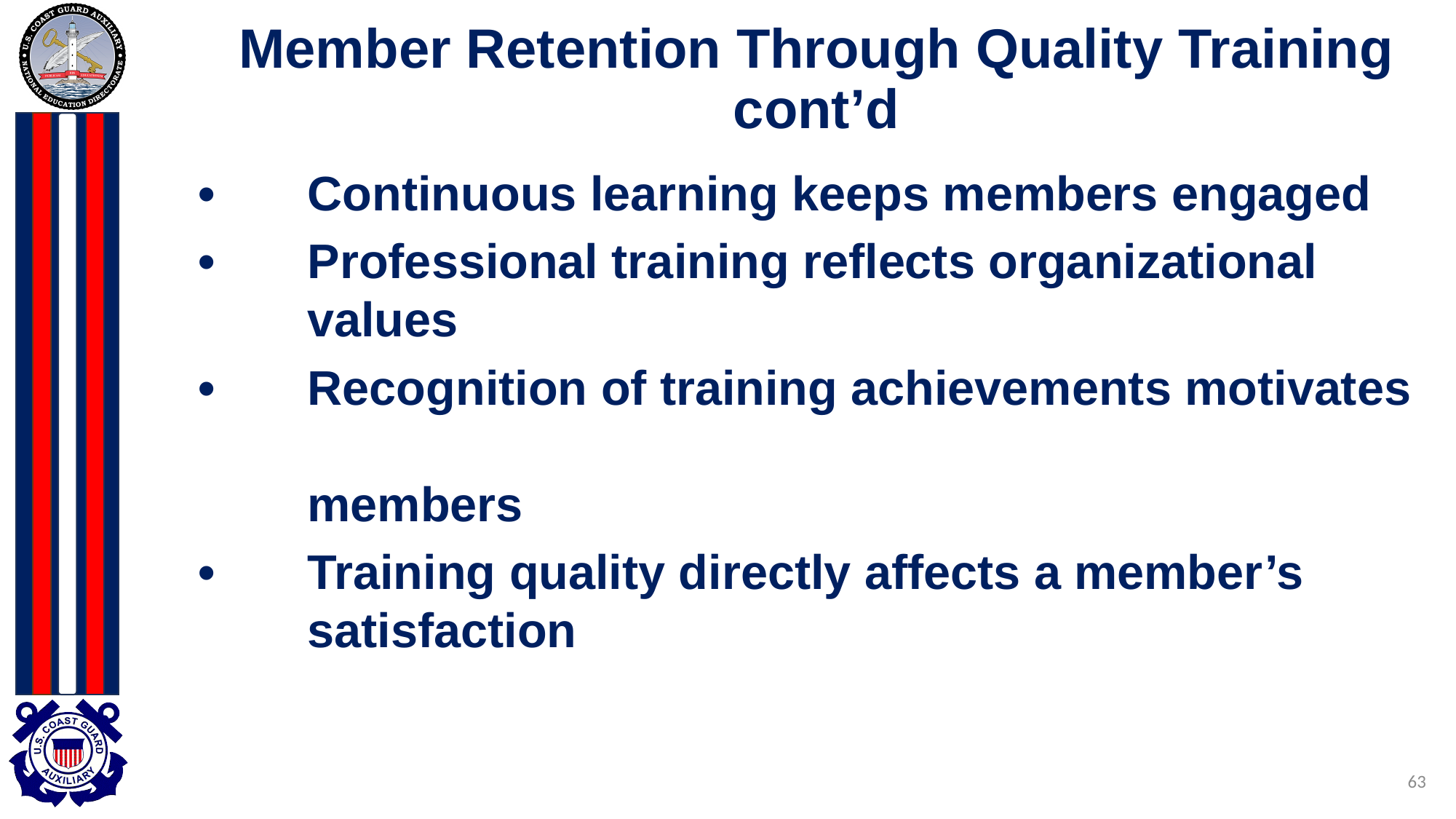

# Member Retention Through Quality Training cont’d
•	Continuous learning keeps members engaged
•	Professional training reflects organizational
	values
•	Recognition of training achievements motivates
	members
•	Training quality directly affects a member’s
	satisfaction

63